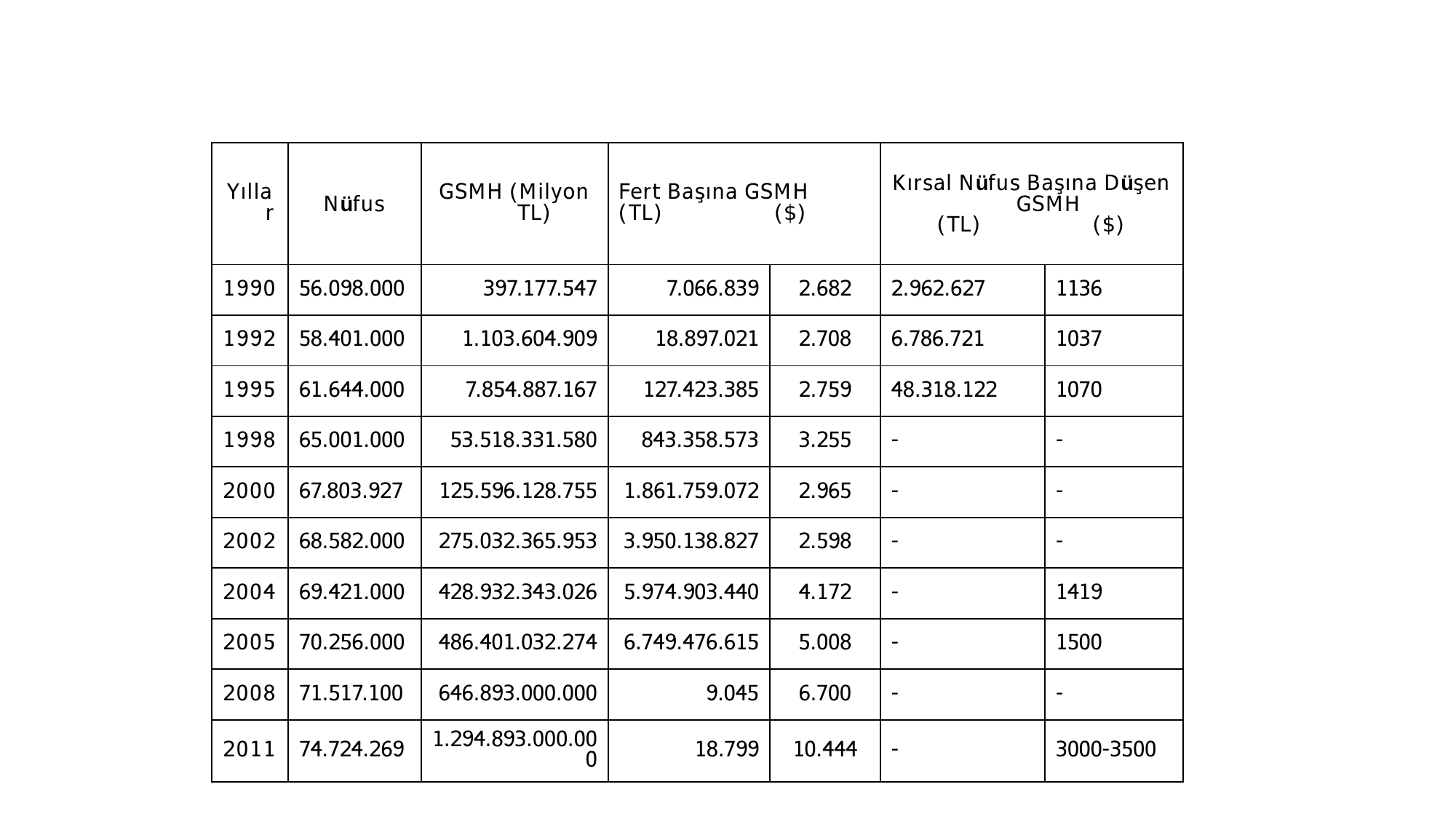

| Yıllar | Nüfus | GSMH (Milyon TL) | Fert Başına GSMH (TL) ($) |  | Kırsal Nüfus Başına Düşen GSMH (TL) ($) |  |
| --- | --- | --- | --- | --- | --- | --- |
| 1990 | 56.098.000 | 397.177.547 | 7.066.839 | 2.682 | 2.962.627 | 1136 |
| 1992 | 58.401.000 | 1.103.604.909 | 18.897.021 | 2.708 | 6.786.721 | 1037 |
| 1995 | 61.644.000 | 7.854.887.167 | 127.423.385 | 2.759 | 48.318.122 | 1070 |
| 1998 | 65.001.000 | 53.518.331.580 | 843.358.573 | 3.255 | - | - |
| 2000 | 67.803.927 | 125.596.128.755 | 1.861.759.072 | 2.965 | - | - |
| 2002 | 68.582.000 | 275.032.365.953 | 3.950.138.827 | 2.598 | - | - |
| 2004 | 69.421.000 | 428.932.343.026 | 5.974.903.440 | 4.172 | - | 1419 |
| 2005 | 70.256.000 | 486.401.032.274 | 6.749.476.615 | 5.008 | - | 1500 |
| 2008 | 71.517.100 | 646.893.000.000 | 9.045 | 6.700 | - | - |
| 2011 | 74.724.269 | 1.294.893.000.000 | 18.799 | 10.444 | - | 3000-3500 |